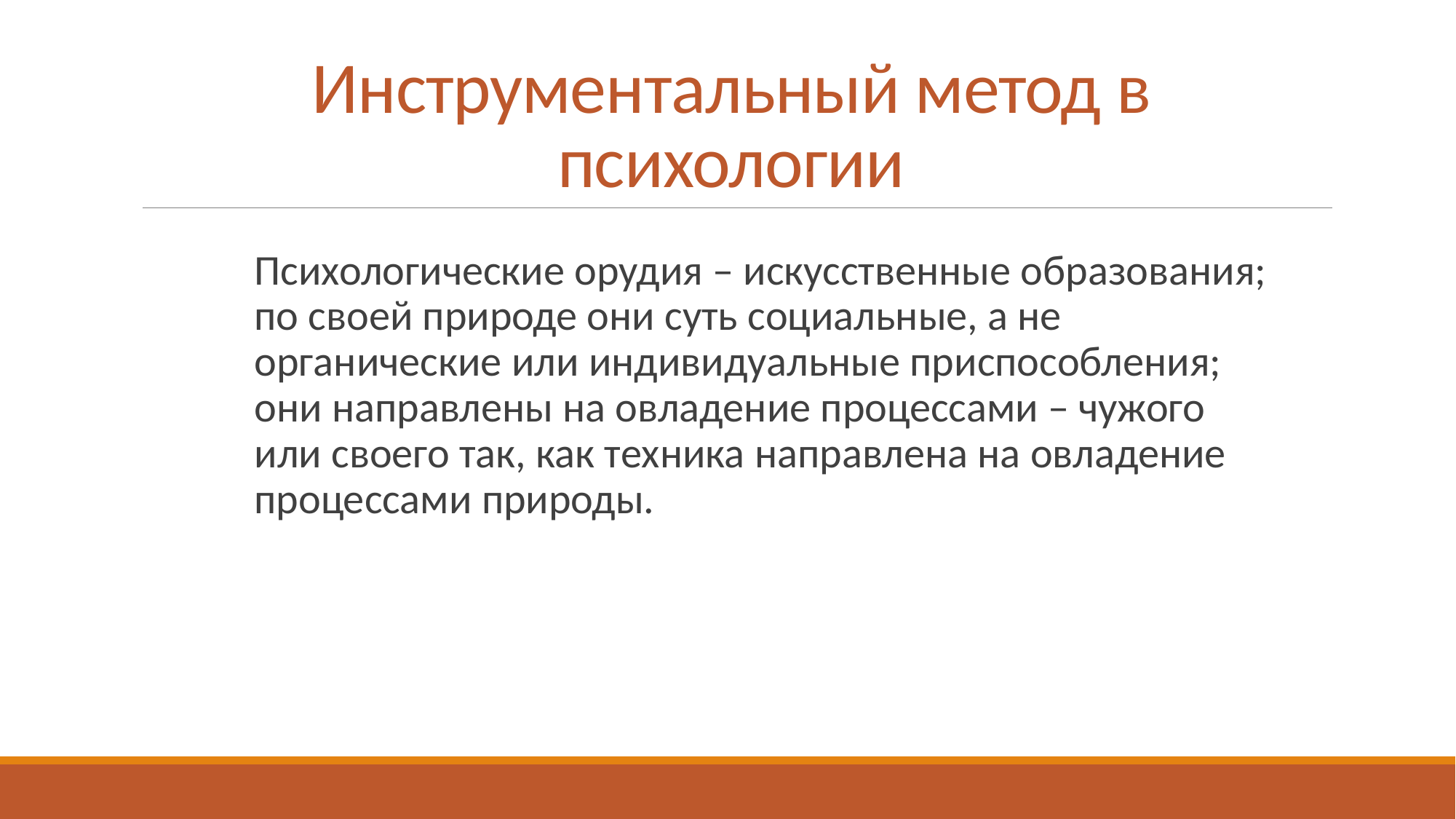

# Инструментальный метод в психологии
Психологические орудия – искусственные образования; по своей природе они суть социальные, а не органические или индивидуальные приспособления; они направлены на овладение процессами – чужого или своего так, как техника направлена на овладение процессами природы.